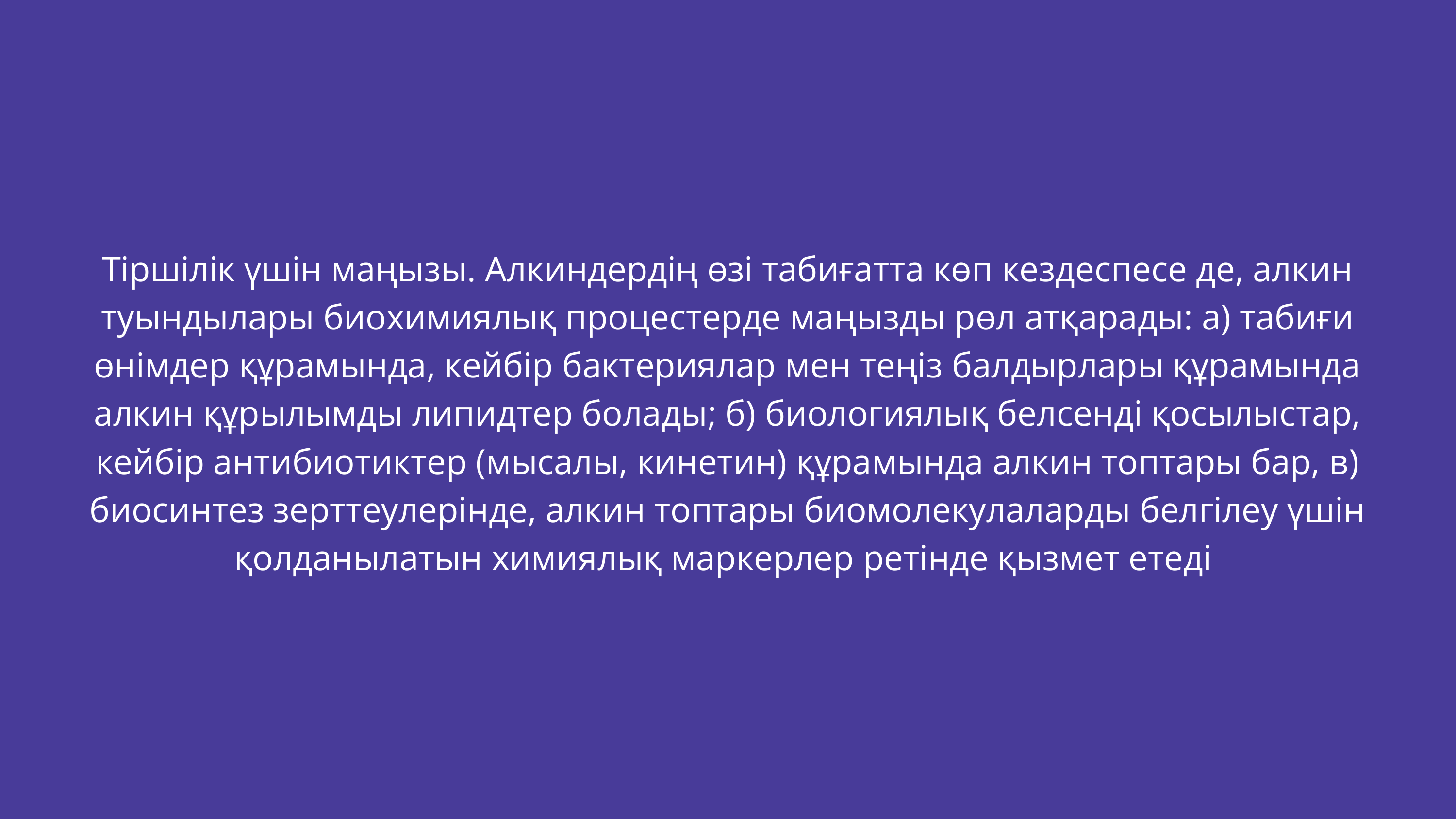

Тіршілік үшін маңызы. Алкиндердің өзі табиғатта көп кездеспесе де, алкин туындылары биохимиялық процестерде маңызды рөл атқарады: а) табиғи өнімдер құрамында, кейбір бактериялар мен теңіз балдырлары құрамында алкин құрылымды липидтер болады; б) биологиялық белсенді қосылыстар, кейбір антибиотиктер (мысалы, кинетин) құрамында алкин топтары бар, в) биосинтез зерттеулерінде, алкин топтары биомолекулаларды белгілеу үшін қолданылатын химиялық маркерлер ретінде қызмет етеді